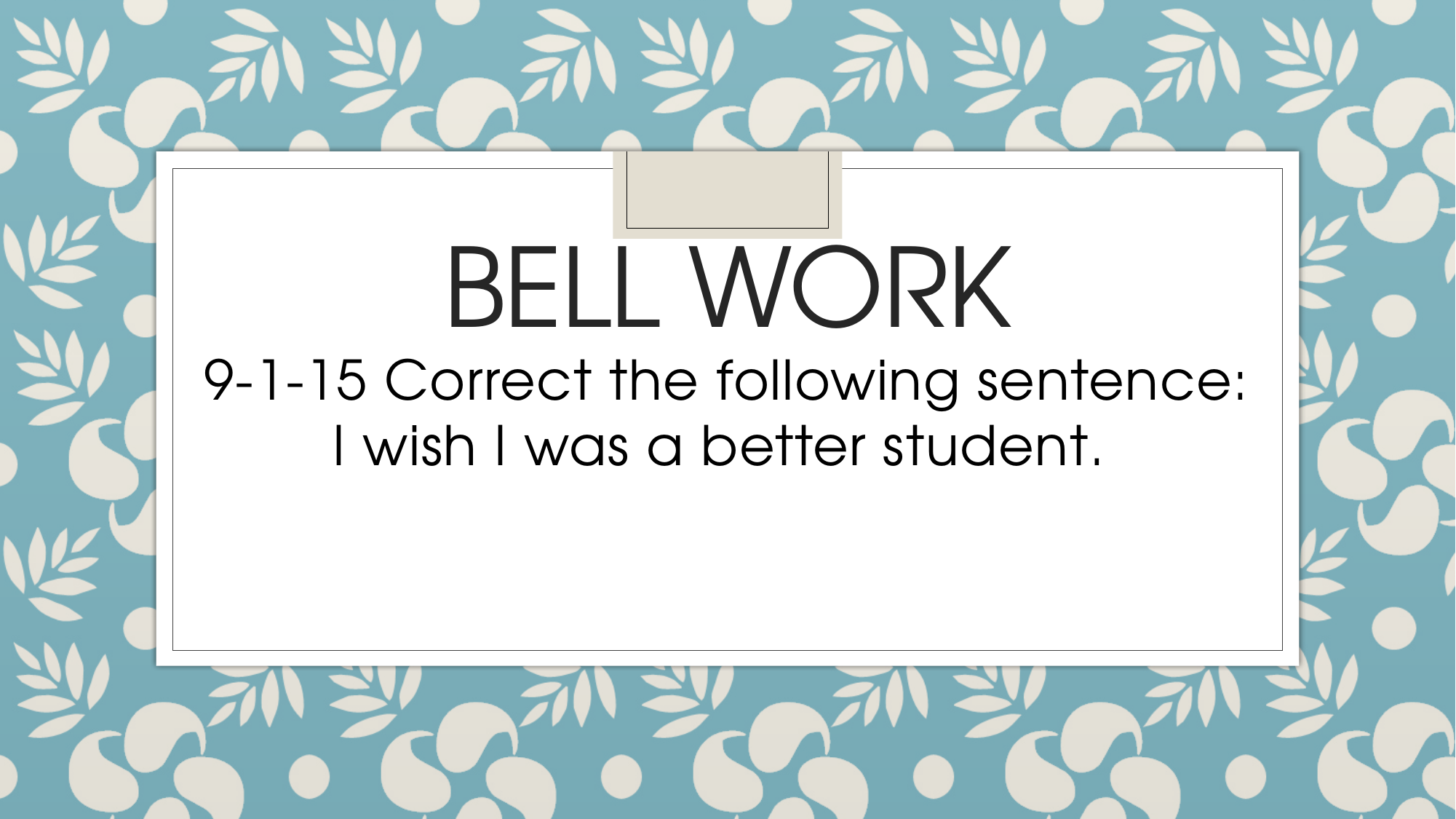

# Bell work
9-1-15 Correct the following sentence:
I wish I was a better student.